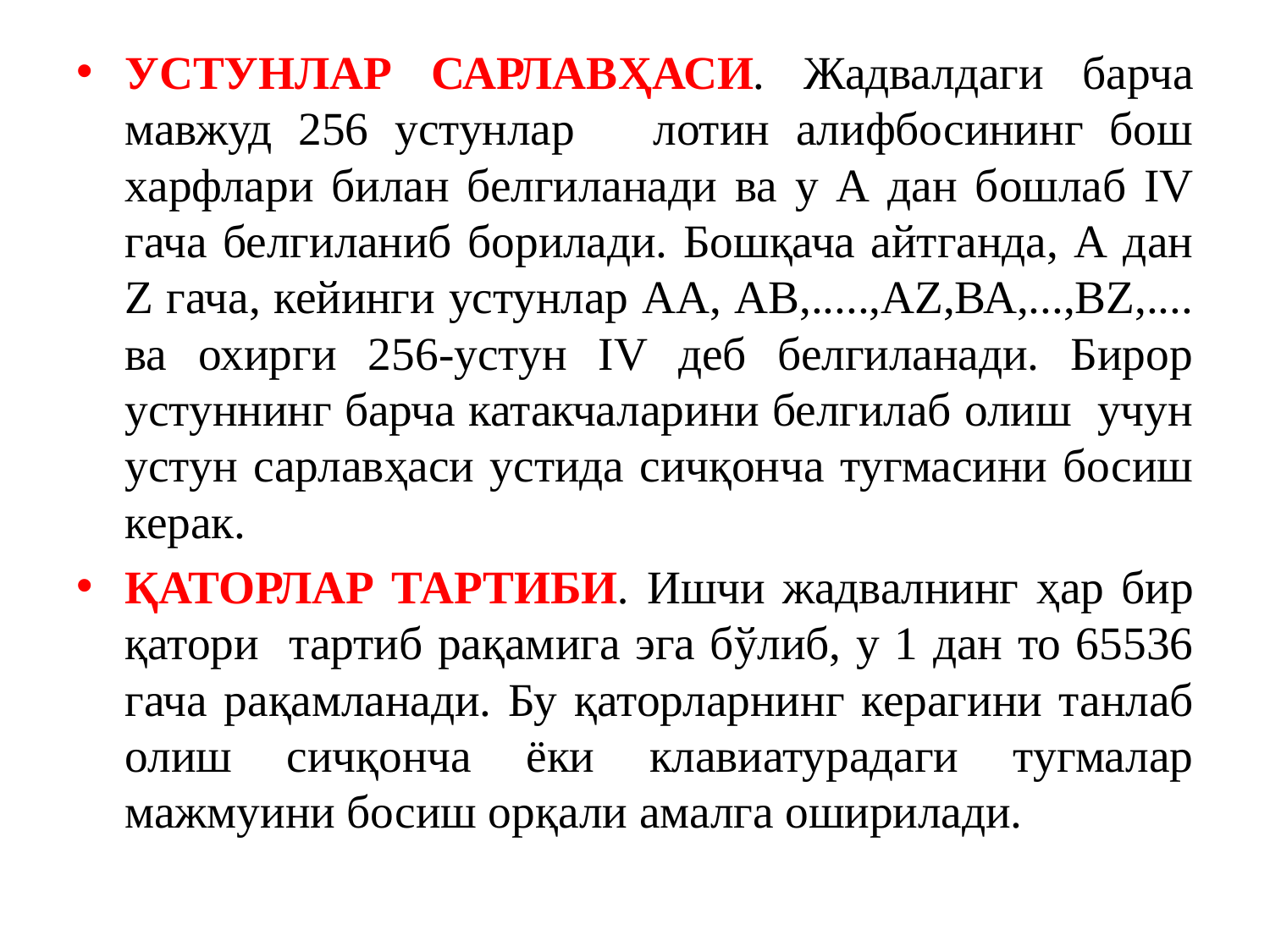

УСТУНЛАР САРЛАВҲАСИ. Жадвалдаги барча мавжуд 256 устунлар   лотин алифбосининг бош харфлари билан белгиланади ва у А дан бошлаб IV гача белгиланиб борилади. Бошқача айтганда, А дан Z гача, кейинги устунлар АА, АВ,.....,АZ,ВА,...,ВZ,.... ва охирги 256-устун IV деб белгиланади. Бирор устуннинг барча катакчаларини белгилаб олиш  учун устун сарлавҳаси устида сичқонча тугмасини босиш керак.
ҚАТОРЛАР ТАРТИБИ. Ишчи жадвалнинг ҳар бир қатори  тартиб рақамига эга бўлиб, у 1 дан то 65536 гача рақамланади. Бу қаторларнинг керагини танлаб олиш сичқонча ёки клавиатурадаги тугмалар мажмуини босиш орқали амалга оширилади.